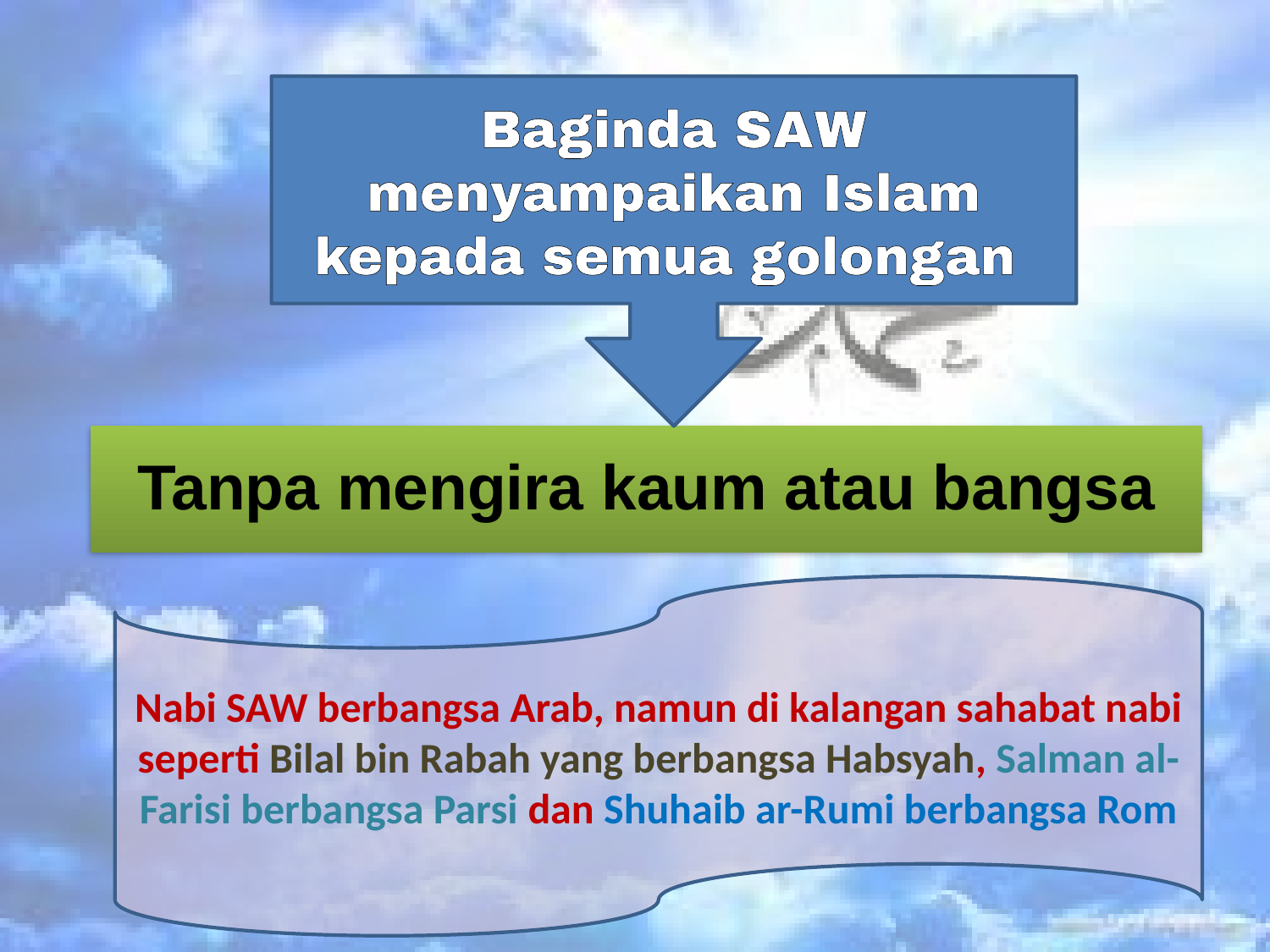

Baginda SAW menyampaikan Islam kepada semua golongan
Tanpa mengira kaum atau bangsa
Nabi SAW berbangsa Arab, namun di kalangan sahabat nabi seperti Bilal bin Rabah yang berbangsa Habsyah, Salman al-Farisi berbangsa Parsi dan Shuhaib ar-Rumi berbangsa Rom